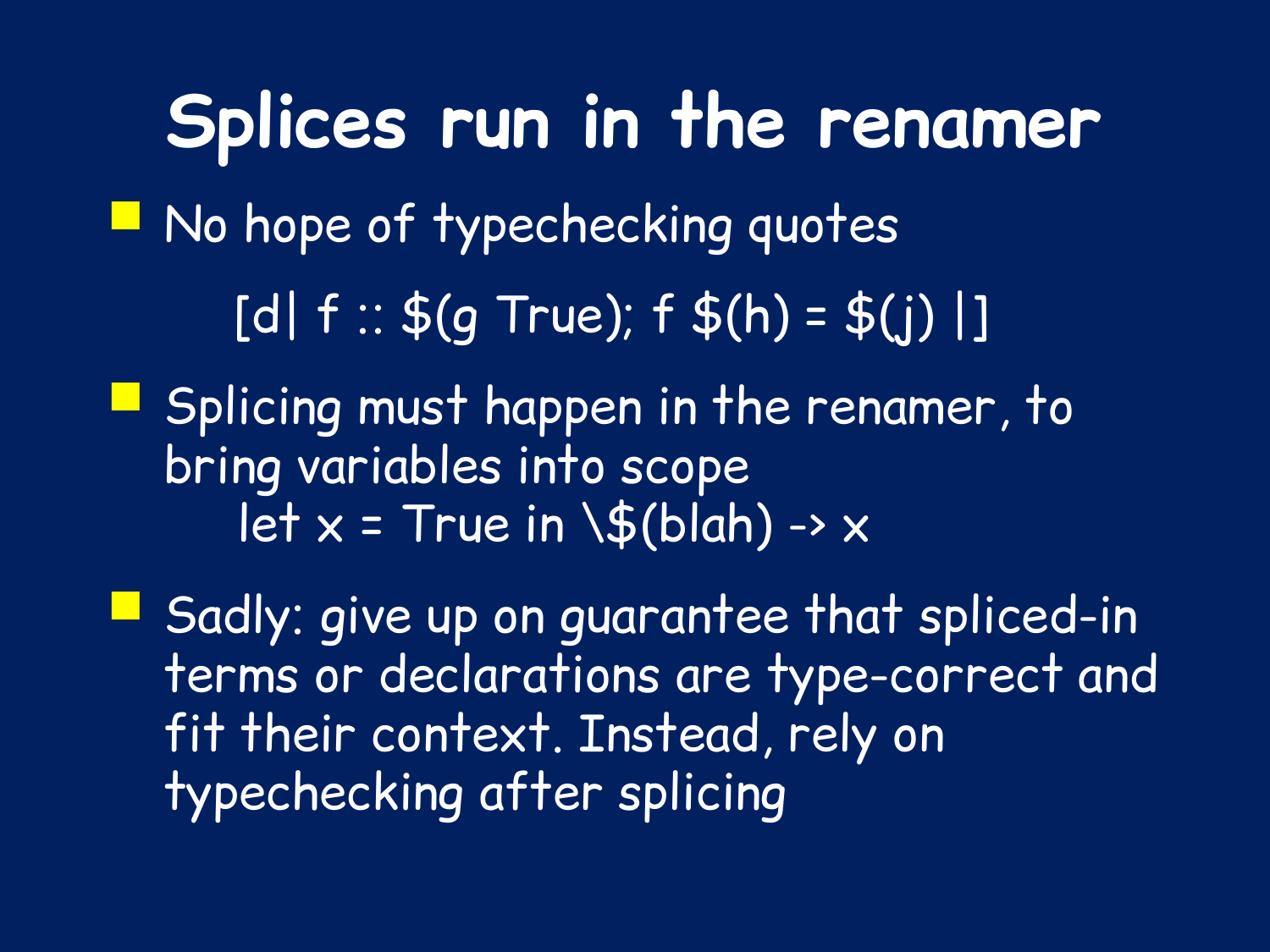

# Splices run in the renamer
No hope of typechecking quotes
	[d| f :: $(g True); f $(h) = $(j) |]
Splicing must happen in the renamer, to bring variables into scope
     let x = True in \$(blah) -> x
Sadly: give up on guarantee that spliced-in terms or declarations are type-correct and fit their context. Instead, rely on typechecking after splicing